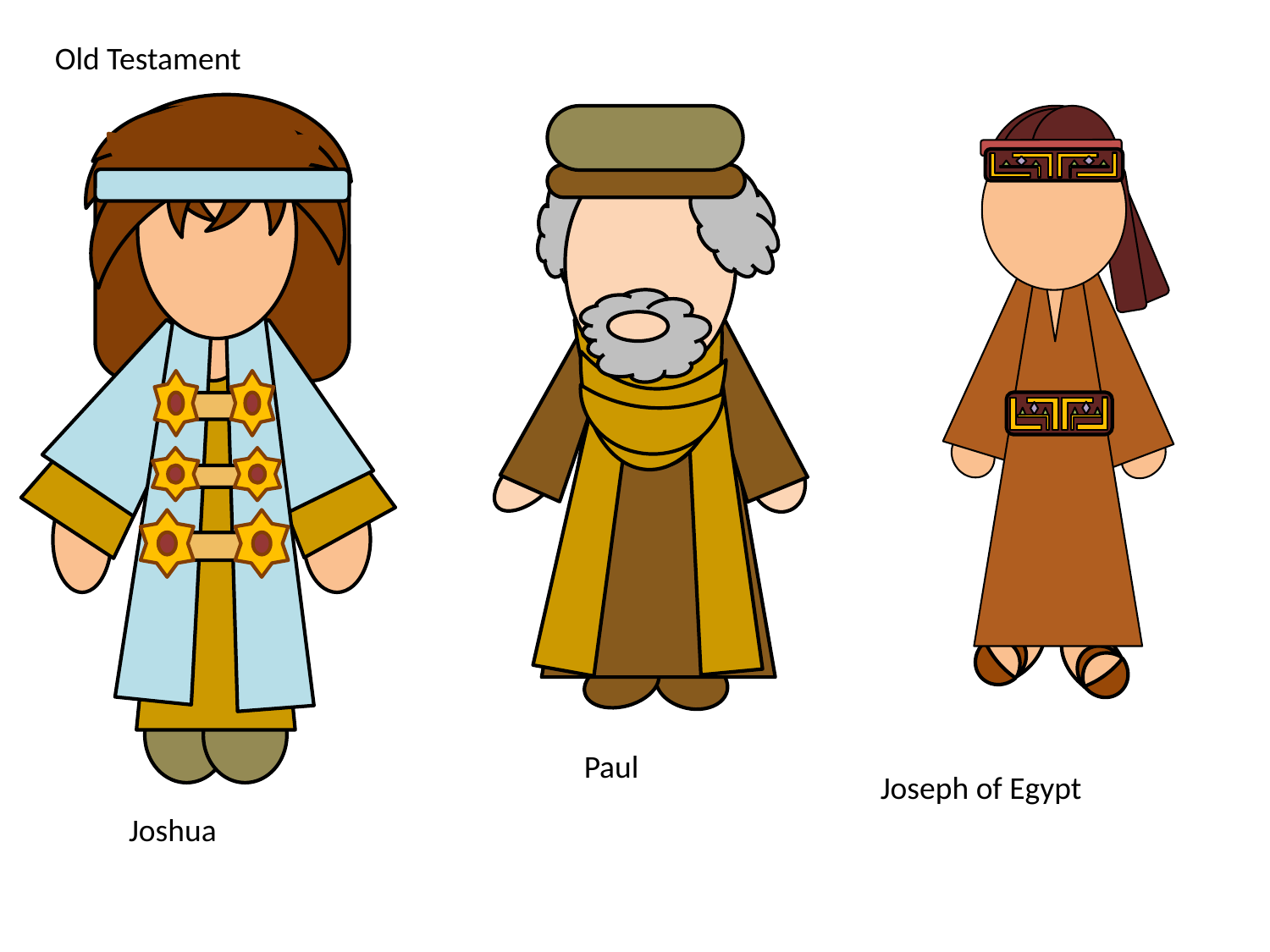

Old Testament

Paul
Joseph of Egypt
Joshua